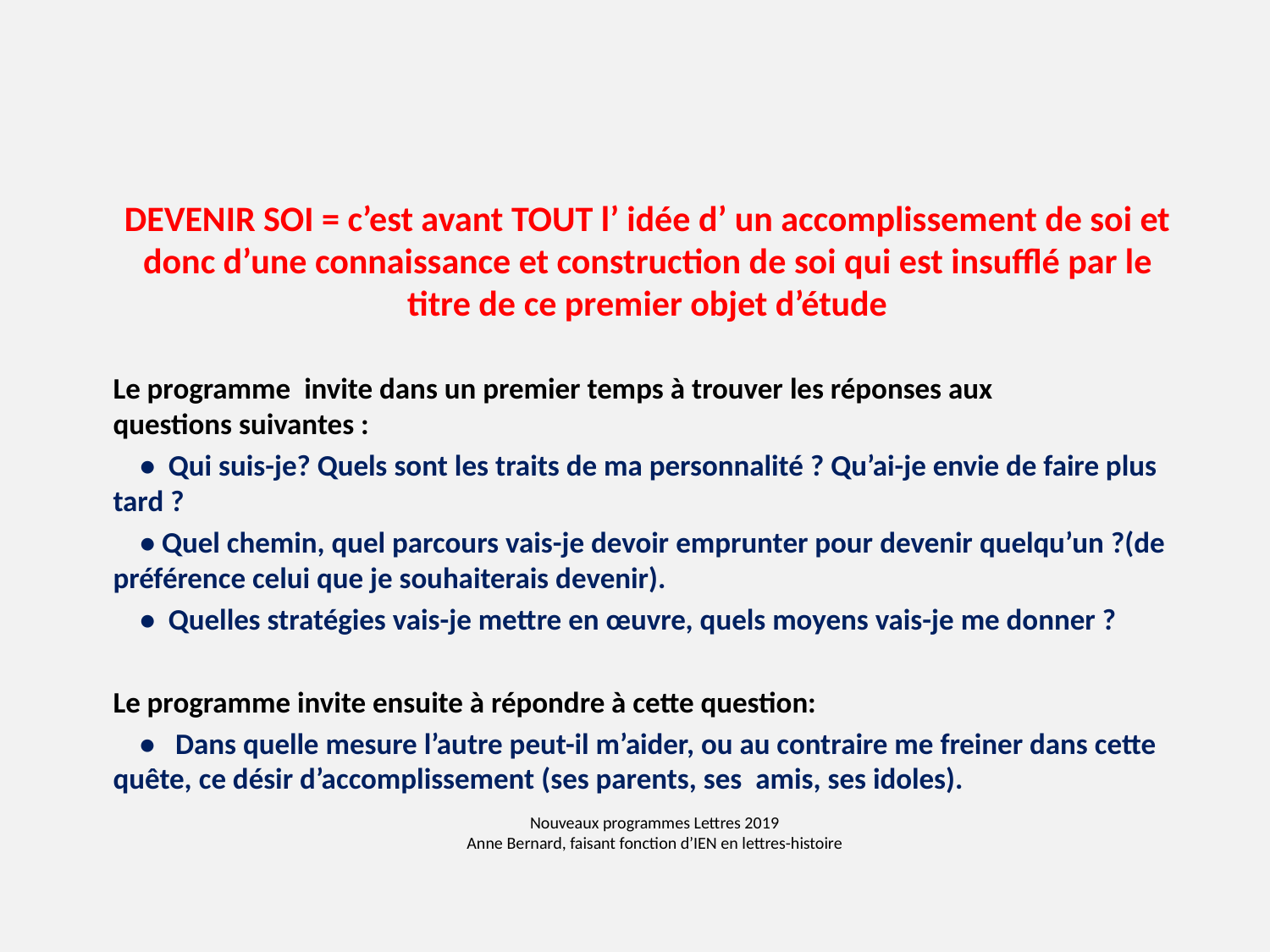

DEVENIR SOI = c’est avant TOUT l’ idée d’ un accomplissement de soi et donc d’une connaissance et construction de soi qui est insufflé par le titre de ce premier objet d’étude

Le programme  invite dans un premier temps à trouver les réponses aux questions suivantes :
    •  Qui suis-je? Quels sont les traits de ma personnalité ? Qu’ai-je envie de faire plus tard ?
    • Quel chemin, quel parcours vais-je devoir emprunter pour devenir quelqu’un ?(de préférence celui que je souhaiterais devenir).
    •  Quelles stratégies vais-je mettre en œuvre, quels moyens vais-je me donner ?

Le programme invite ensuite à répondre à cette question:
    •   Dans quelle mesure l’autre peut-il m’aider, ou au contraire me freiner dans cette quête, ce désir d’accomplissement (ses parents, ses  amis, ses idoles).
# Nouveaux programmes Lettres 2019 Anne Bernard, faisant fonction d’IEN en lettres-histoire